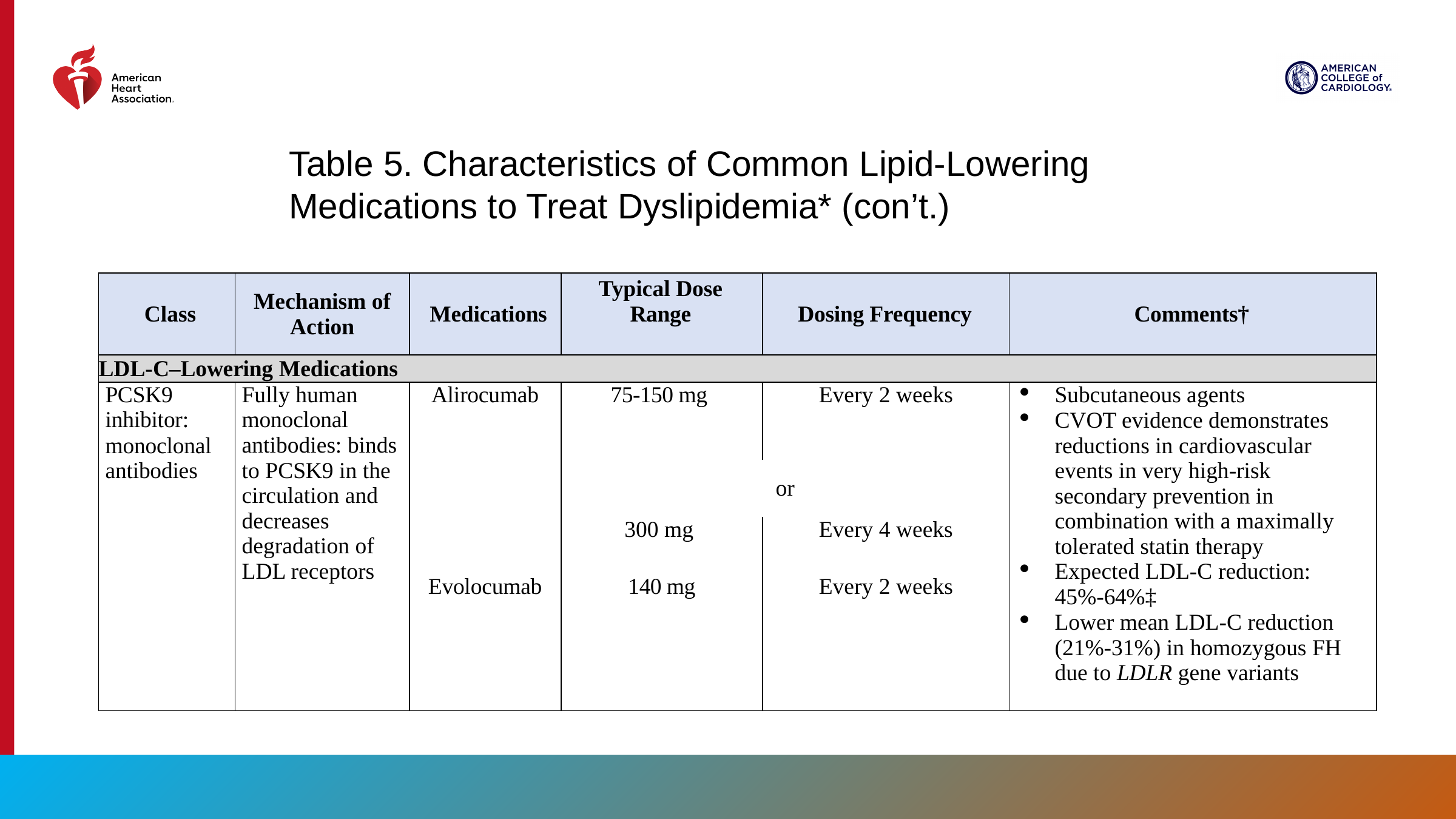

Table 5. Characteristics of Common Lipid-Lowering Medications to Treat Dyslipidemia* (con’t.)
| Class | Mechanism of Action | Medications | Typical Dose Range | Dosing Frequency | Comments† |
| --- | --- | --- | --- | --- | --- |
| LDL-C–Lowering Medications |  |  |  |  |  |
| PCSK9 inhibitor: monoclonal antibodies | Fully human monoclonal antibodies: binds to PCSK9 in the circulation and decreases degradation of LDL receptors | Alirocumab | 75-150 mg | Every 2 weeks | Subcutaneous agents CVOT evidence demonstrates reductions in cardiovascular events in very high-risk secondary prevention in combination with a maximally tolerated statin therapy Expected LDL-C reduction: 45%-64%‡ Lower mean LDL-C reduction (21%-31%) in homozygous FH due to LDLR gene variants |
|  |  |  | or |  |  |
|  |  |  | 300 mg | Every 4 weeks |  |
|  |  | Evolocumab | 140 mg | Every 2 weeks |  |
55